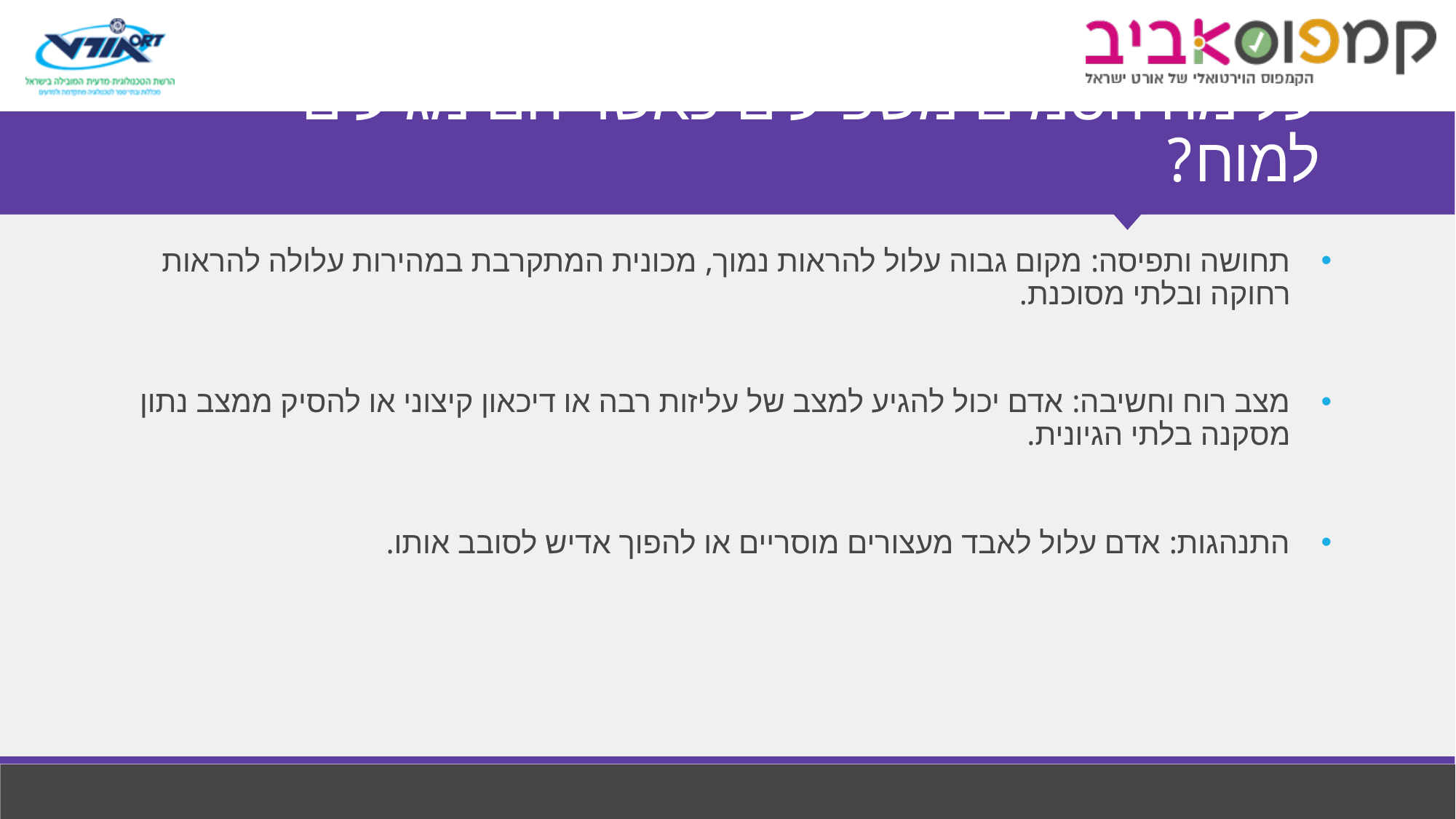

# על מה הסמים משפיעים כאשר הם מגיעים למוח?
תחושה ותפיסה: מקום גבוה עלול להראות נמוך, מכונית המתקרבת במהירות עלולה להראות רחוקה ובלתי מסוכנת.

מצב רוח וחשיבה: אדם יכול להגיע למצב של עליזות רבה או דיכאון קיצוני או להסיק ממצב נתון מסקנה בלתי הגיונית.

התנהגות: אדם עלול לאבד מעצורים מוסריים או להפוך אדיש לסובב אותו.